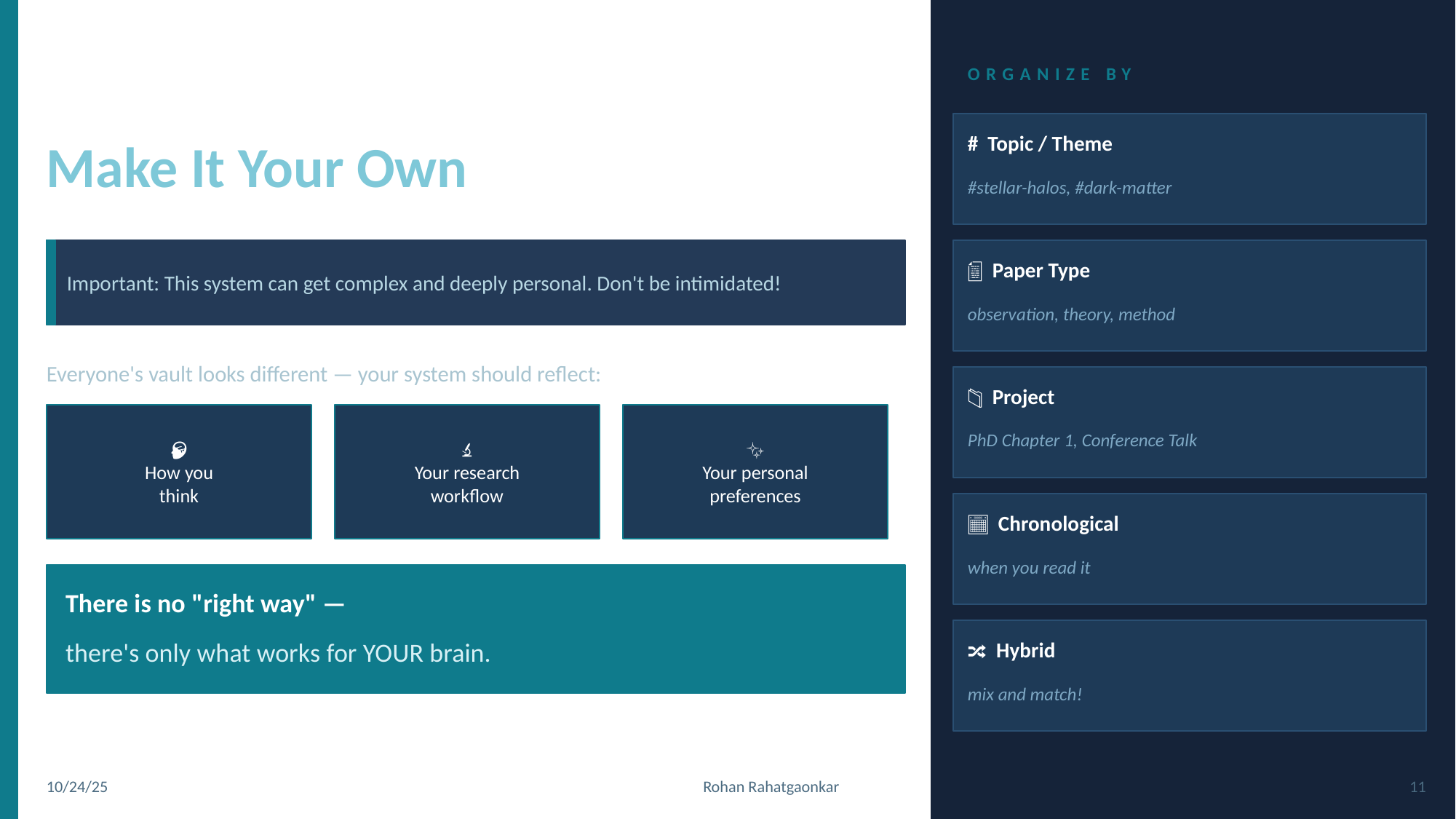

This is Both Art and Science —
ORGANIZE BY

Make It Your Own
#  Topic / Theme
#stellar-halos, #dark-matter

Important: This system can get complex and deeply personal. Don't be intimidated!
📄  Paper Type
observation, theory, method
Everyone's vault looks different — your system should reflect:

📁  Project

🧠
How you
think

🔬
Your research
workflow

✨
Your personal
preferences
PhD Chapter 1, Conference Talk

📅  Chronological
when you read it

There is no "right way" —

there's only what works for YOUR brain.
🔀  Hybrid
mix and match!
10/24/25
Rohan Rahatgaonkar
11